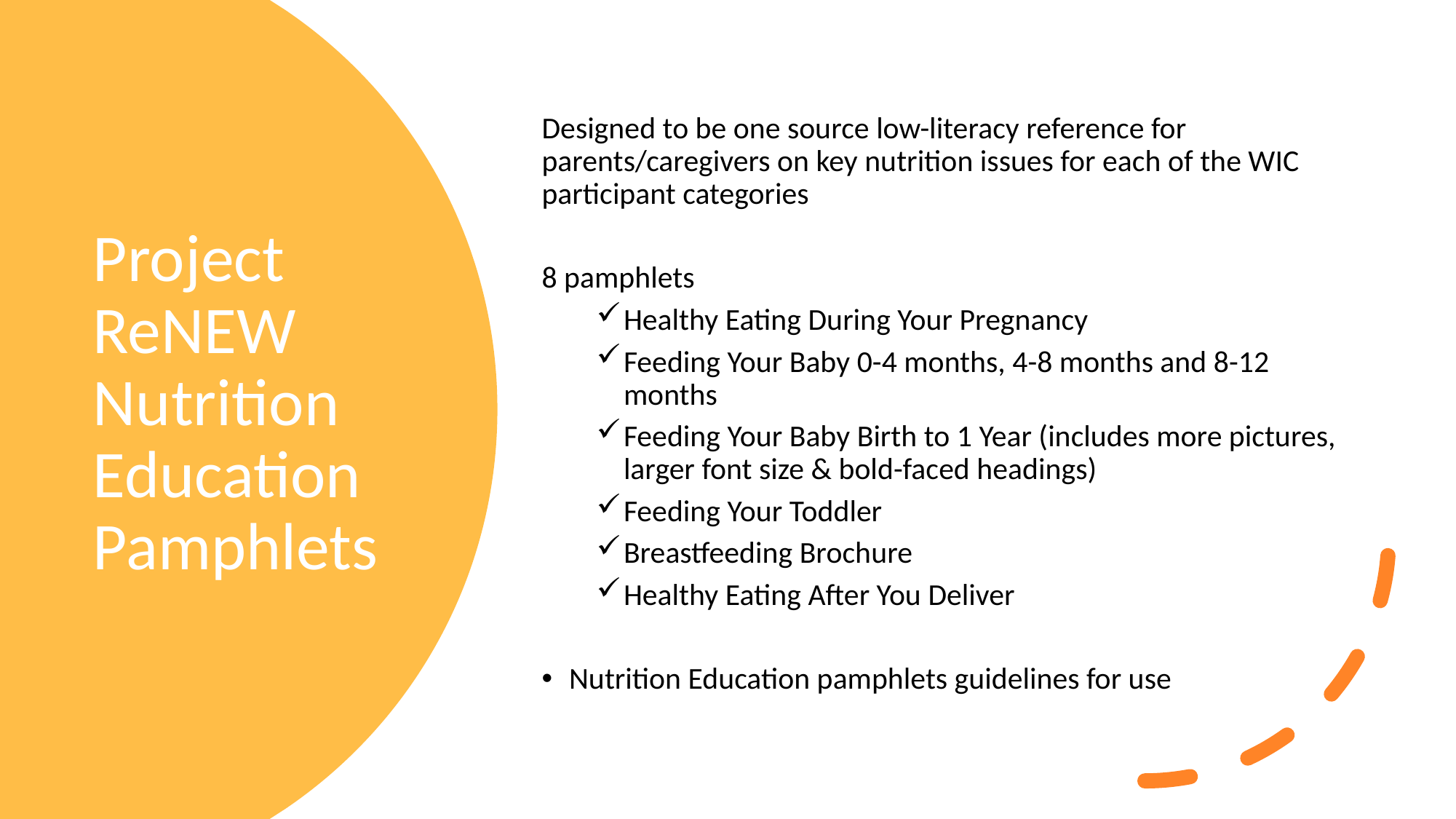

Designed to be one source low-literacy reference for parents/caregivers on key nutrition issues for each of the WIC participant categories

8 pamphlets
Healthy Eating During Your Pregnancy
Feeding Your Baby 0-4 months, 4-8 months and 8-12 months
Feeding Your Baby Birth to 1 Year (includes more pictures, larger font size & bold-faced headings)
Feeding Your Toddler
Breastfeeding Brochure
Healthy Eating After You Deliver

Nutrition Education pamphlets guidelines for use
# Project ReNEW Nutrition Education Pamphlets